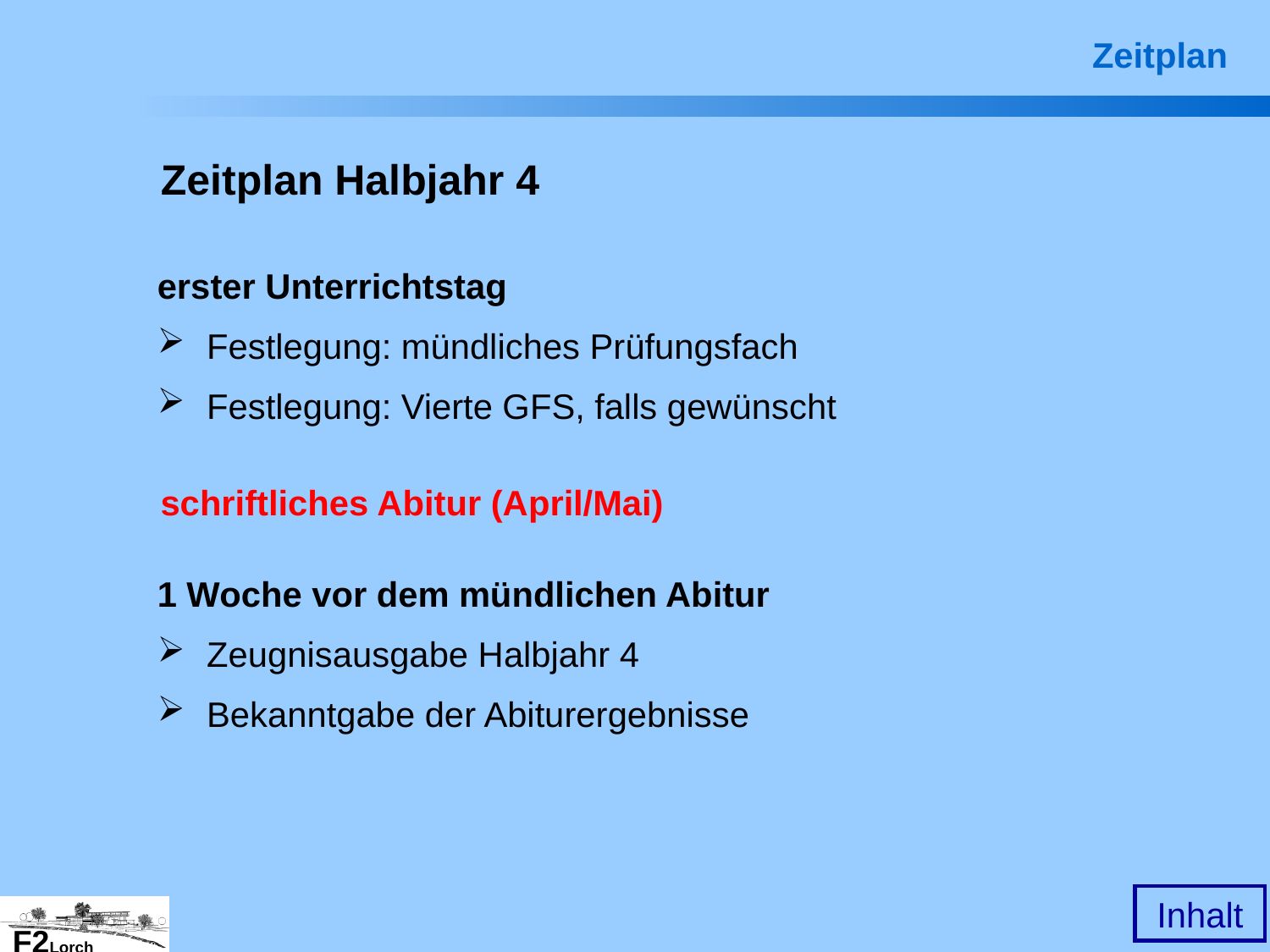

Zeitplan
Zeitplan Halbjahr 4
erster Unterrichtstag
  Festlegung: mündliches Prüfungsfach
  Festlegung: Vierte GFS, falls gewünscht
schriftliches Abitur (April/Mai)
1 Woche vor dem mündlichen Abitur
  Zeugnisausgabe Halbjahr 4
  Bekanntgabe der Abiturergebnisse